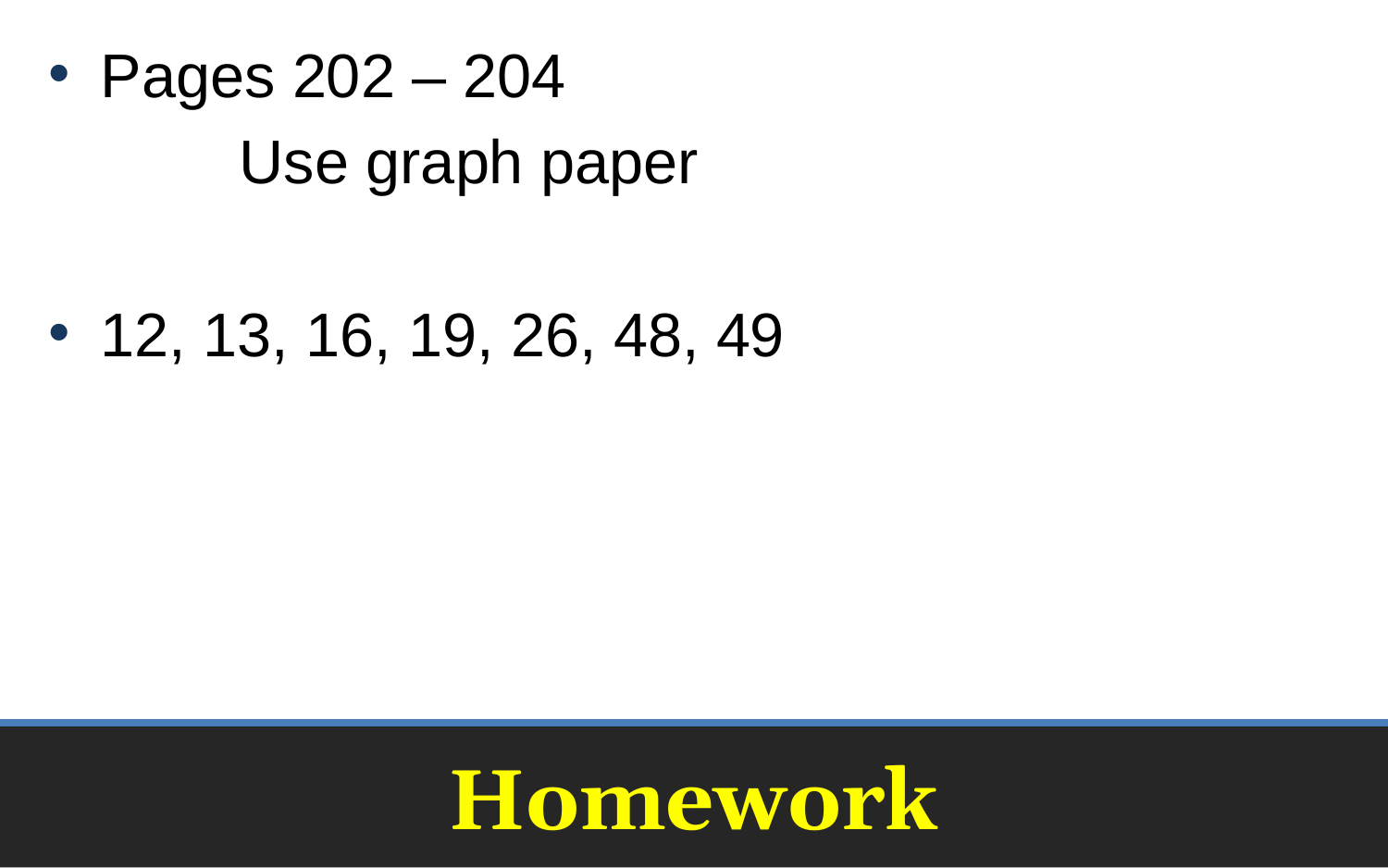

Pages 202 – 204
		Use graph paper

12, 13, 16, 19, 26, 48, 49
# Homework